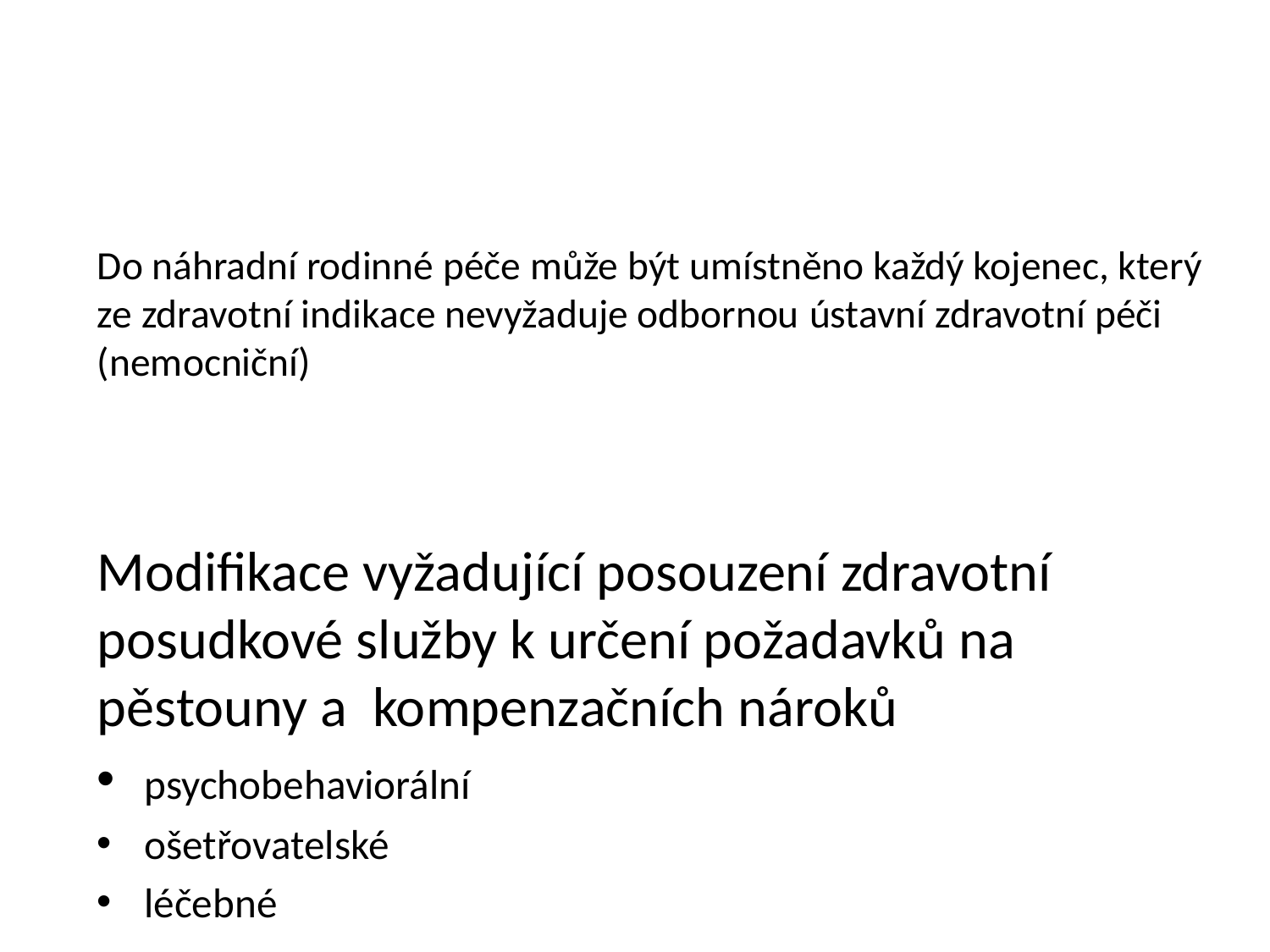

# Do náhradní rodinné péče může být umístněno každý kojenec, který ze zdravotní indikace nevyžaduje odbornou ústavní zdravotní péči (nemocniční)
Modifikace vyžadující posouzení zdravotní posudkové služby k určení požadavků na pěstouny a  kompenzačních nároků
	psychobehaviorální
	ošetřovatelské
	léčebné